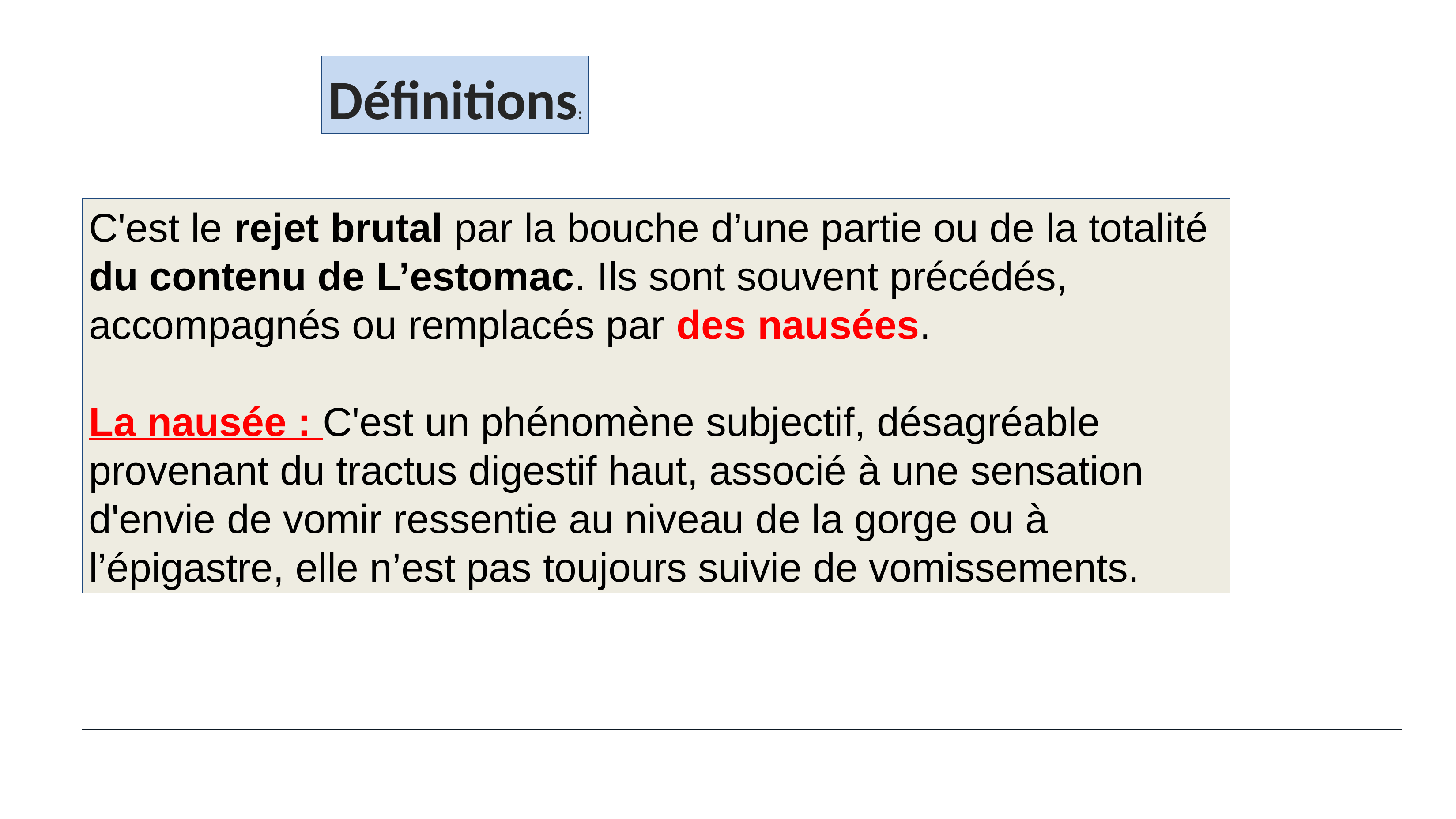

Définitions:
C'est le rejet brutal par la bouche d’une partie ou de la totalité du contenu de L’estomac. Ils sont souvent précédés, accompagnés ou remplacés par des nausées.

La nausée : C'est un phénomène subjectif, désagréable provenant du tractus digestif haut, associé à une sensation d'envie de vomir ressentie au niveau de la gorge ou à l’épigastre, elle n’est pas toujours suivie de vomissements.